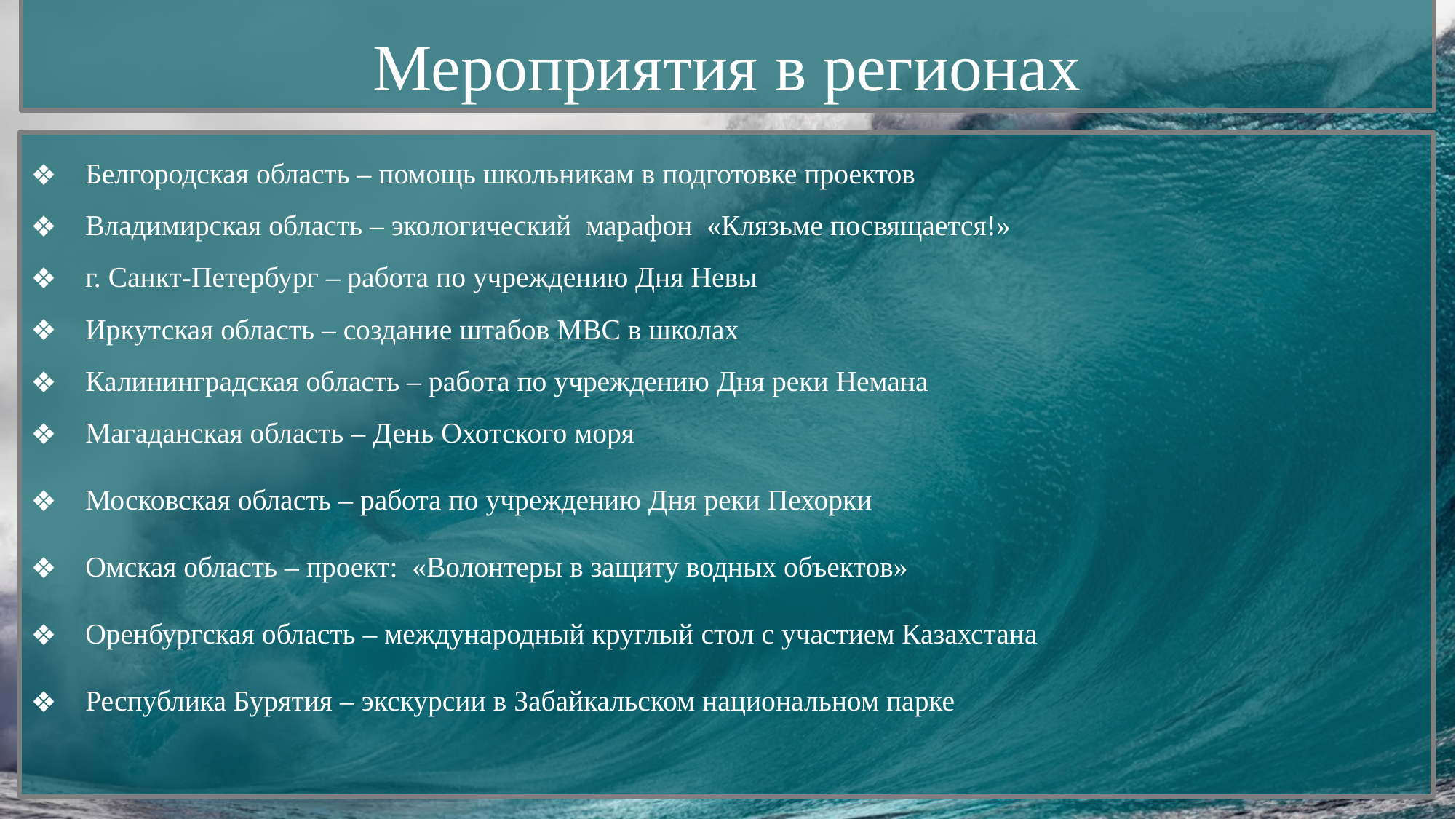

# Мероприятия в регионах
Белгородская область – помощь школьникам в подготовке проектов
Владимирская область – экологический  марафон  «Клязьме посвящается!»
г. Санкт-Петербург – работа по учреждению Дня Невы
Иркутская область – создание штабов МВС в школах
Калининградская область – работа по учреждению Дня реки Немана
Магаданская область – День Охотского моря
Московская область – работа по учреждению Дня реки Пехорки
Омская область – проект:  «Волонтеры в защиту водных объектов»
Оренбургская область – международный круглый стол с участием Казахстана
Республика Бурятия – экскурсии в Забайкальском национальном парке